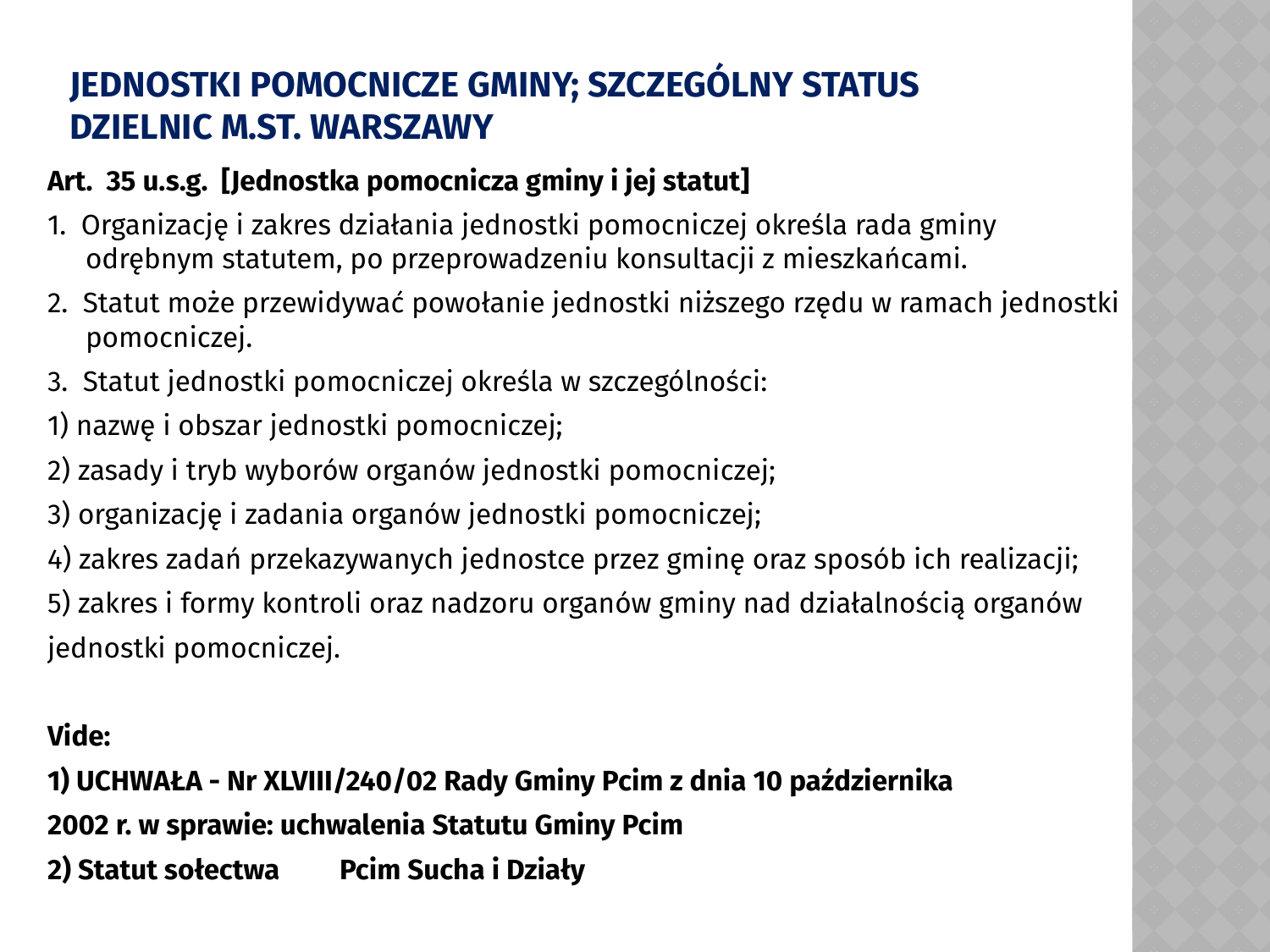

# Jednostki pomocnicze gminy; szczególny status dzielnic m.st. Warszawy
Art.  35 u.s.g.  [Jednostka pomocnicza gminy i jej statut]
1.  Organizację i zakres działania jednostki pomocniczej określa rada gminy odrębnym statutem, po przeprowadzeniu konsultacji z mieszkańcami.
2.  Statut może przewidywać powołanie jednostki niższego rzędu w ramach jednostki pomocniczej.
3.  Statut jednostki pomocniczej określa w szczególności:
1) nazwę i obszar jednostki pomocniczej;
2) zasady i tryb wyborów organów jednostki pomocniczej;
3) organizację i zadania organów jednostki pomocniczej;
4) zakres zadań przekazywanych jednostce przez gminę oraz sposób ich realizacji;
5) zakres i formy kontroli oraz nadzoru organów gminy nad działalnością organów
jednostki pomocniczej.

Vide:
1) UCHWAŁA - Nr XLVIII/240/02 Rady Gminy Pcim z dnia 10 października
2002 r. w sprawie: uchwalenia Statutu Gminy Pcim
2) Statut sołectwa 	Pcim Sucha i Działy